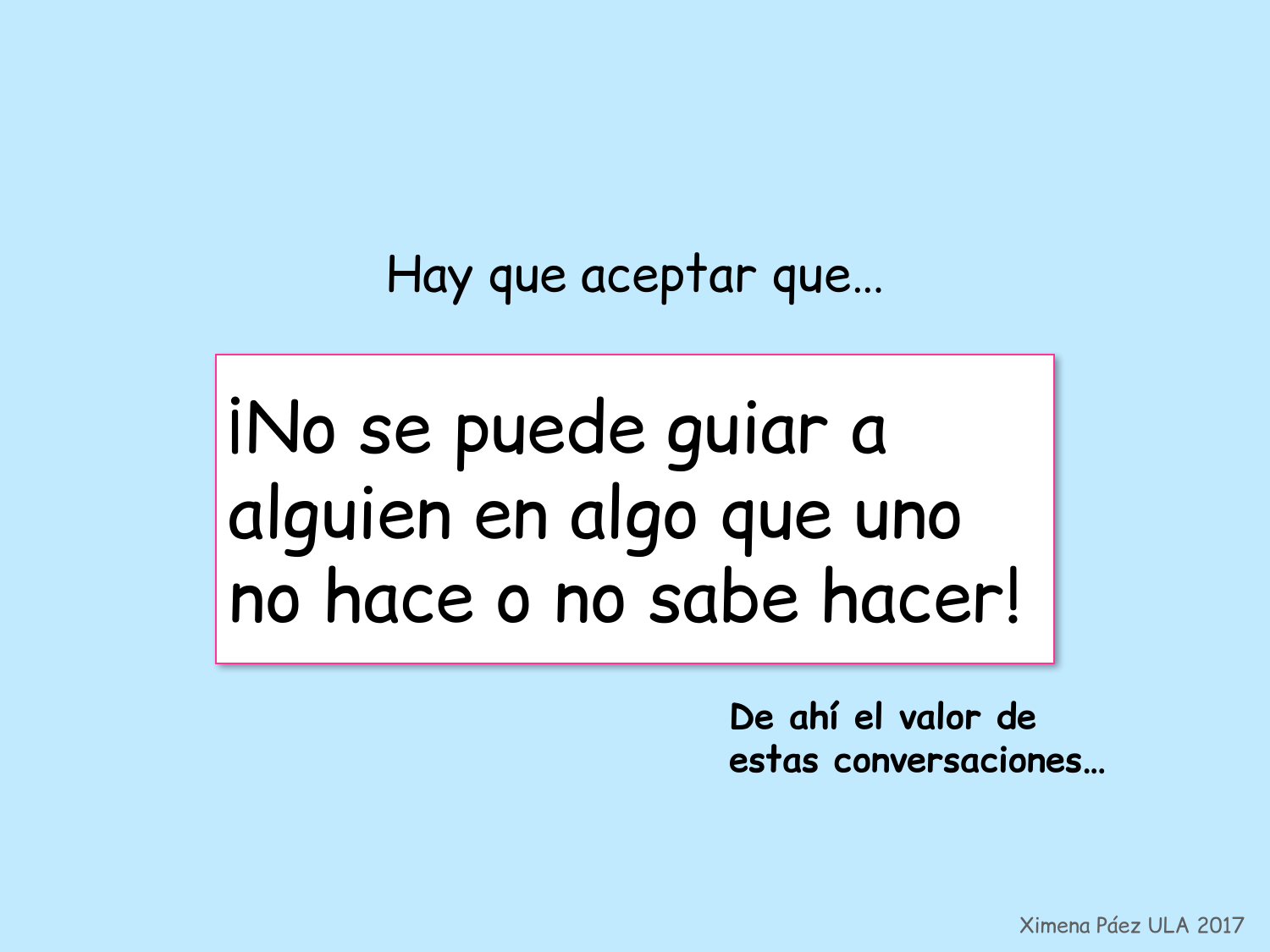

Hay que aceptar que…

¡No se puede guiar a alguien en algo que uno no hace o no sabe hacer!

De ahí el valor de
estas conversaciones…
Ximena Páez ULA 2017